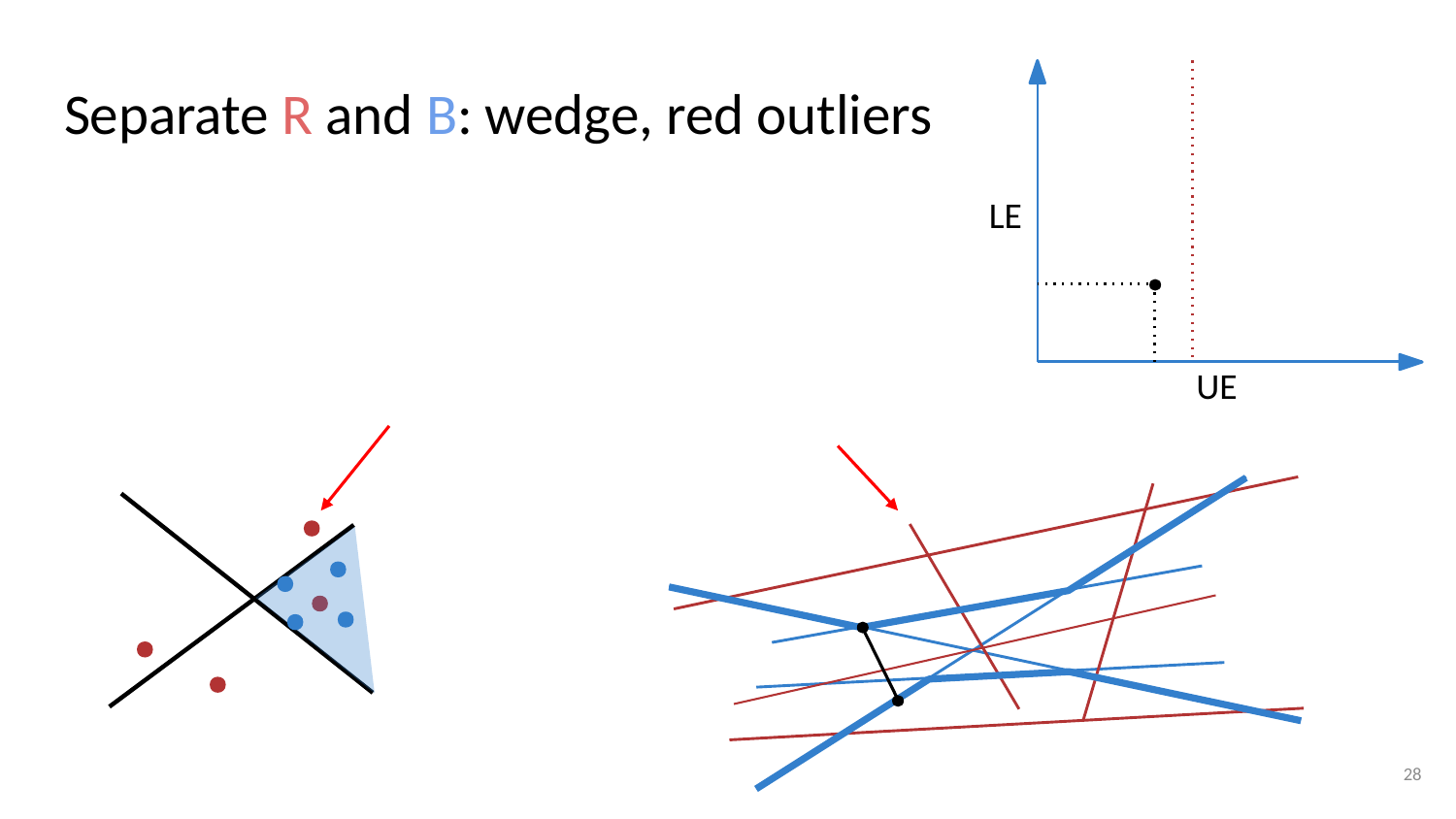

# Separate R and B: wedge, red outliers
LE

UE

28